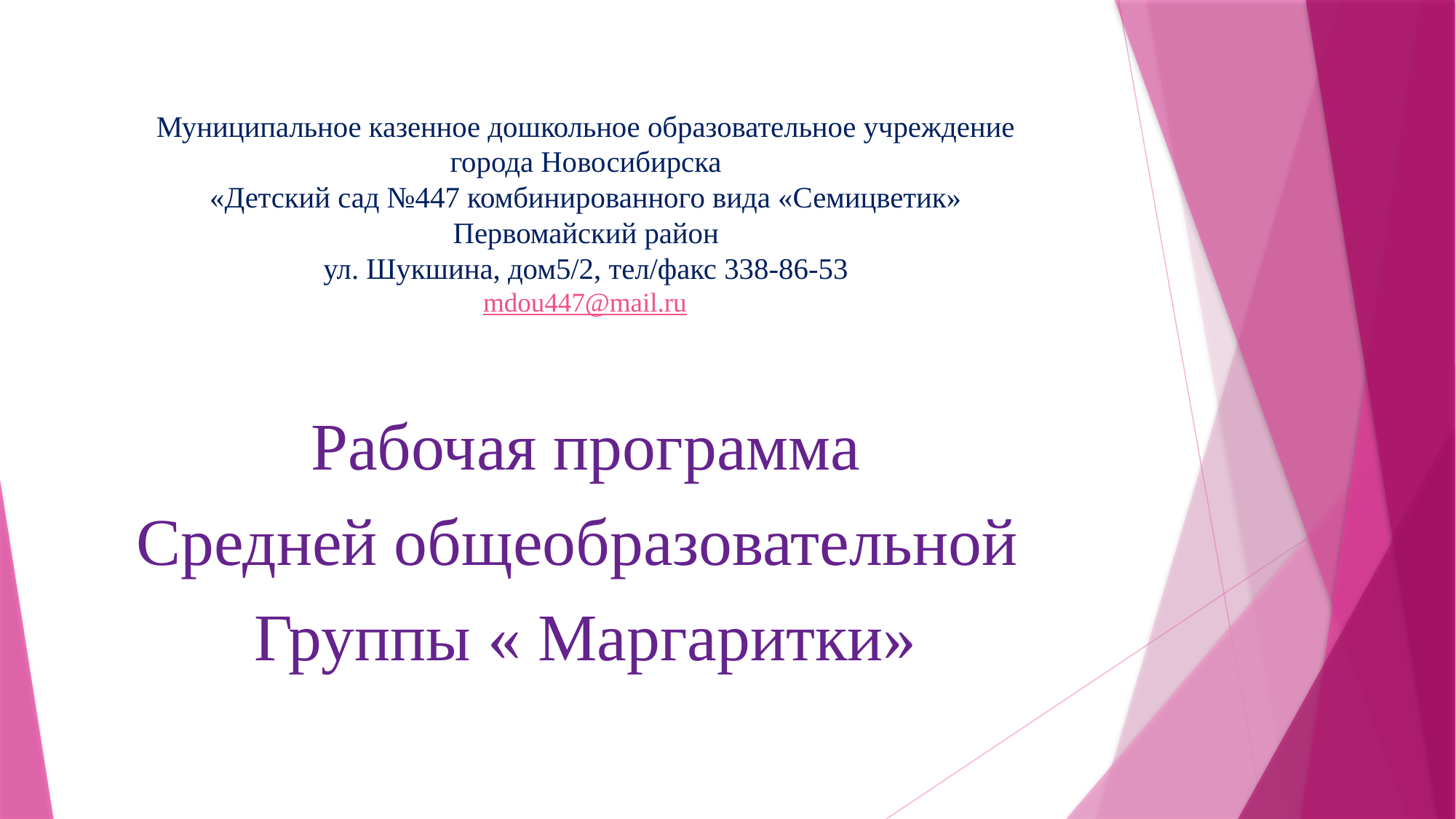

# Муниципальное казенное дошкольное образовательное учреждение города Новосибирска «Детский сад №447 комбинированного вида «Семицветик» Первомайский район ул. Шукшина, дом5/2, тел/факс 338-86-53 mdou447@mail.ru
Рабочая программа
Средней общеобразовательной
Группы « Маргаритки»